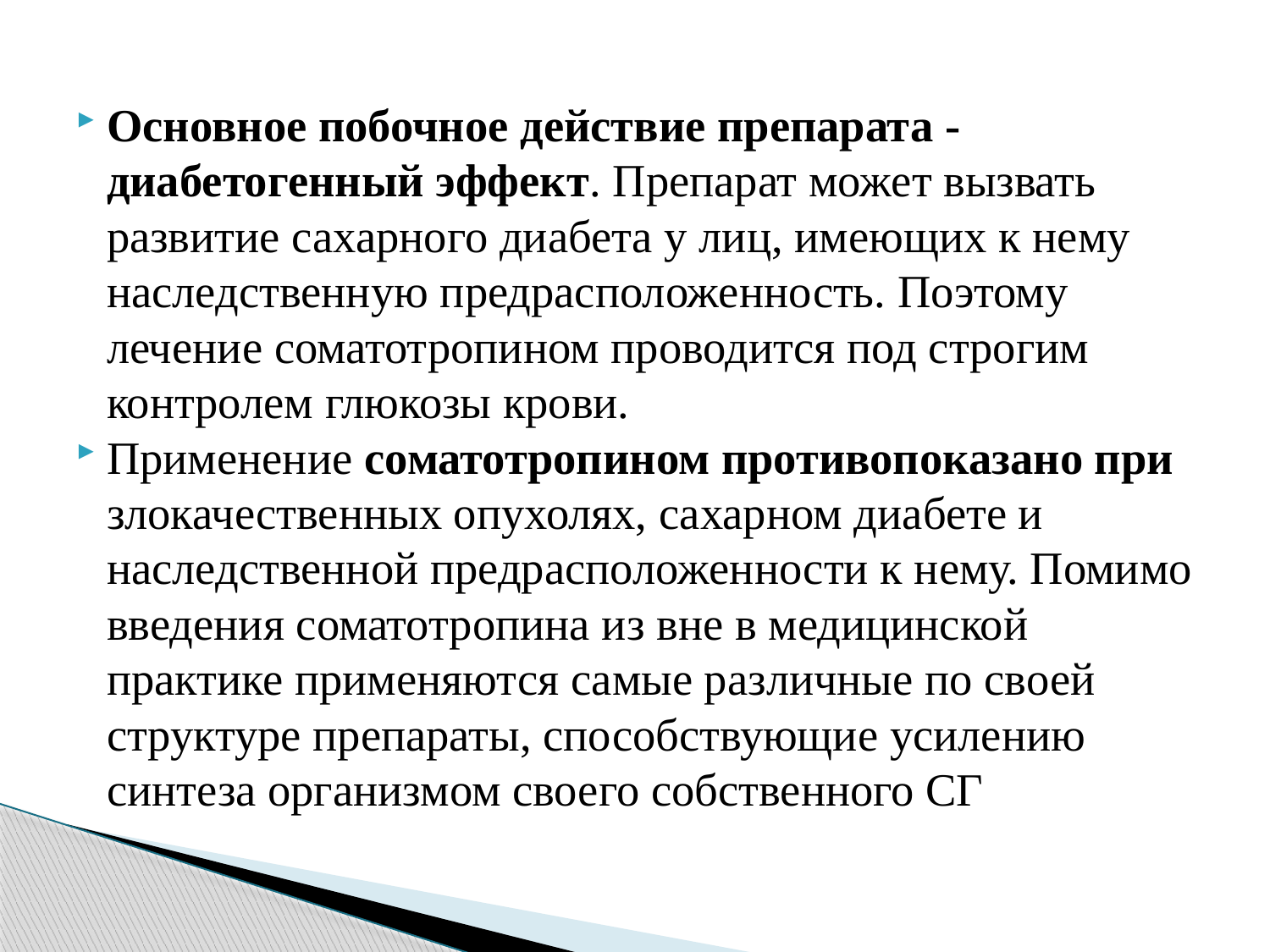

Основное побочное действие препарата - диабетогенный эффект. Препарат может вызвать развитие сахарного диабета у лиц, имеющих к нему наследственную предрасположенность. Поэтому лечение соматотропином проводится под строгим контролем глюкозы крови.
Применение соматотропином противопоказано при злокачественных опухолях, сахарном диабете и наследственной предрасположенности к нему. Помимо введения соматотропина из вне в медицинской практике применяются самые различные по своей структуре препараты, способствующие усилению синтеза организмом своего собственного СГ